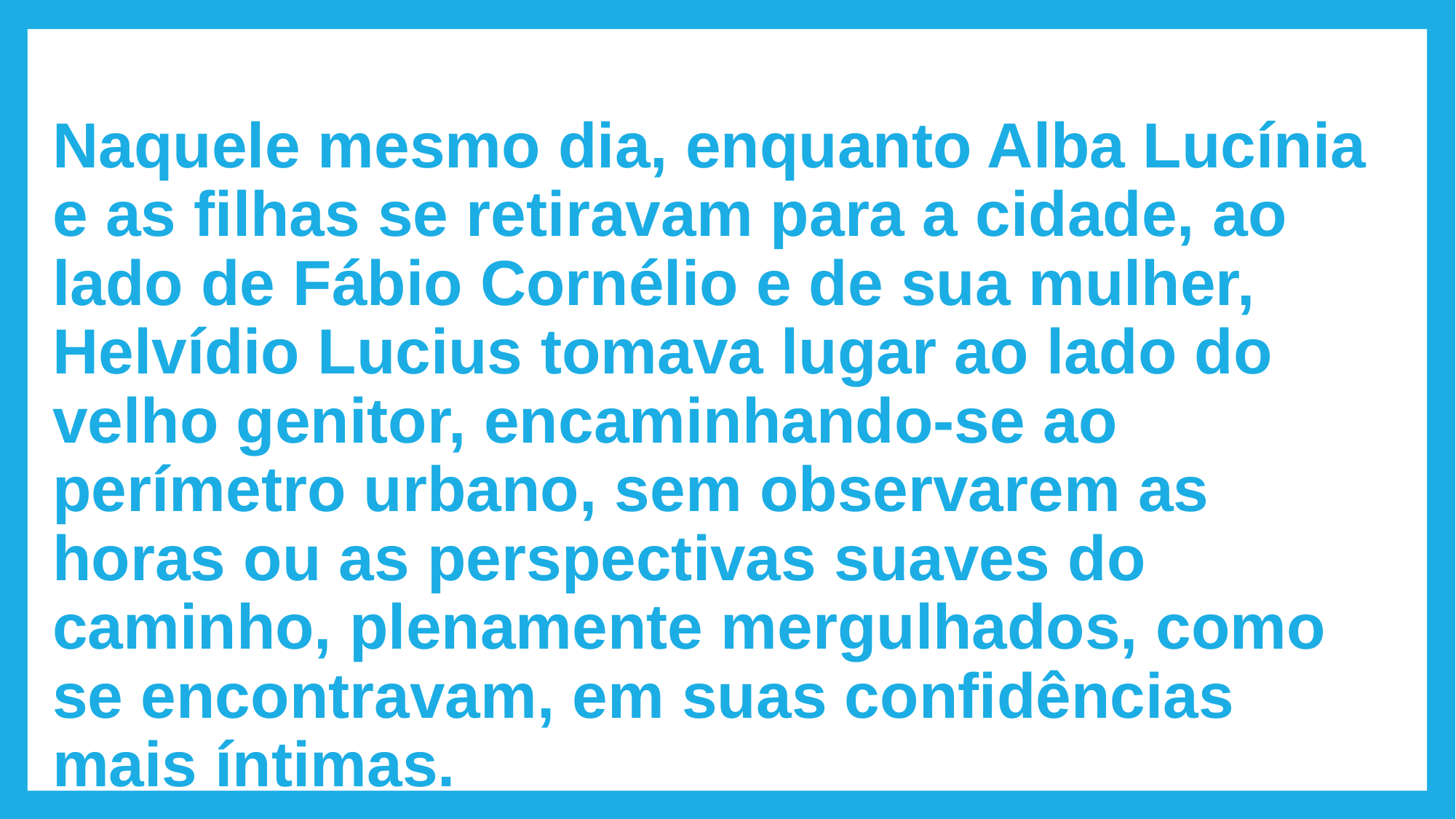

# Naquele mesmo dia, enquanto Alba Lucínia e as filhas se retiravam para a cidade, ao lado de Fábio Cornélio e de sua mulher, Helvídio Lucius tomava lugar ao lado do velho genitor, encaminhando-se ao perímetro urbano, sem observarem as horas ou as perspectivas suaves do caminho, plenamente mergulhados, como se encontravam, em suas confidências mais íntimas.